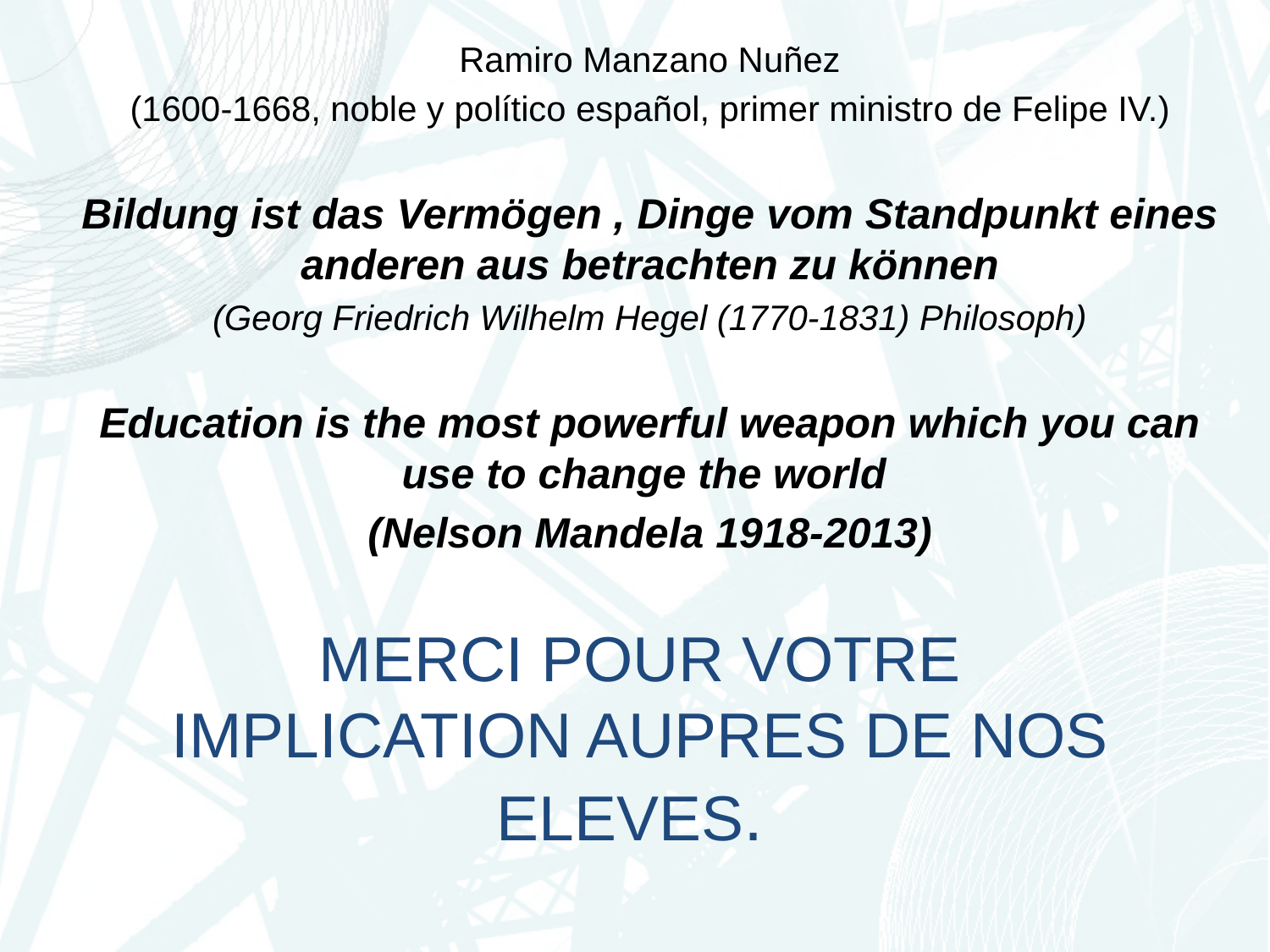

Con la educación podemos llegar al techo del mundo sin movernos de nuestro escritorio

Ramiro Manzano Nuñez
(1600-1668, noble y político español, primer ministro de Felipe IV.)

Bildung ist das Vermögen , Dinge vom Standpunkt eines anderen aus betrachten zu können
(Georg Friedrich Wilhelm Hegel (1770-1831) Philosoph)

Education is the most powerful weapon which you can use to change the world
(Nelson Mandela 1918-2013)

# MERCI POUR VOTRE IMPLICATION AUPRES DE NOS ELEVES.